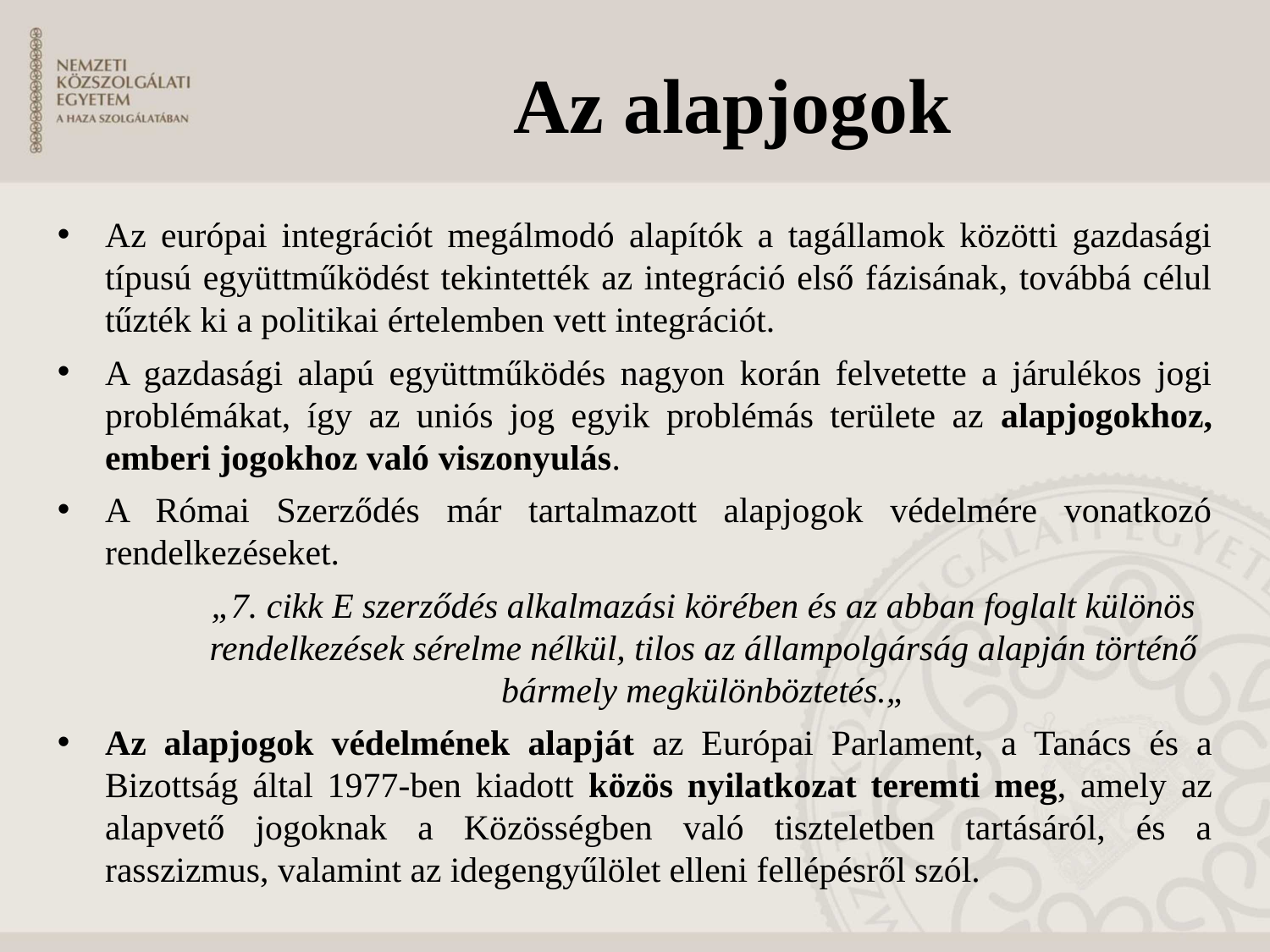

# Az alapjogok
Az európai integrációt megálmodó alapítók a tagállamok közötti gazdasági típusú együttműködést tekintették az integráció első fázisának, továbbá célul tűzték ki a politikai értelemben vett integrációt.
A gazdasági alapú együttműködés nagyon korán felvetette a járulékos jogi problémákat, így az uniós jog egyik problémás területe az alapjogokhoz, emberi jogokhoz való viszonyulás.
A Római Szerződés már tartalmazott alapjogok védelmére vonatkozó rendelkezéseket.
„7. cikk E szerződés alkalmazási körében és az abban foglalt különös rendelkezések sérelme nélkül, tilos az állampolgárság alapján történő bármely megkülönböztetés.„
Az alapjogok védelmének alapját az Európai Parlament, a Tanács és a Bizottság által 1977-ben kiadott közös nyilatkozat teremti meg, amely az alapvető jogoknak a Közösségben való tiszteletben tartásáról, és a rasszizmus, valamint az idegengyűlölet elleni fellépésről szól.